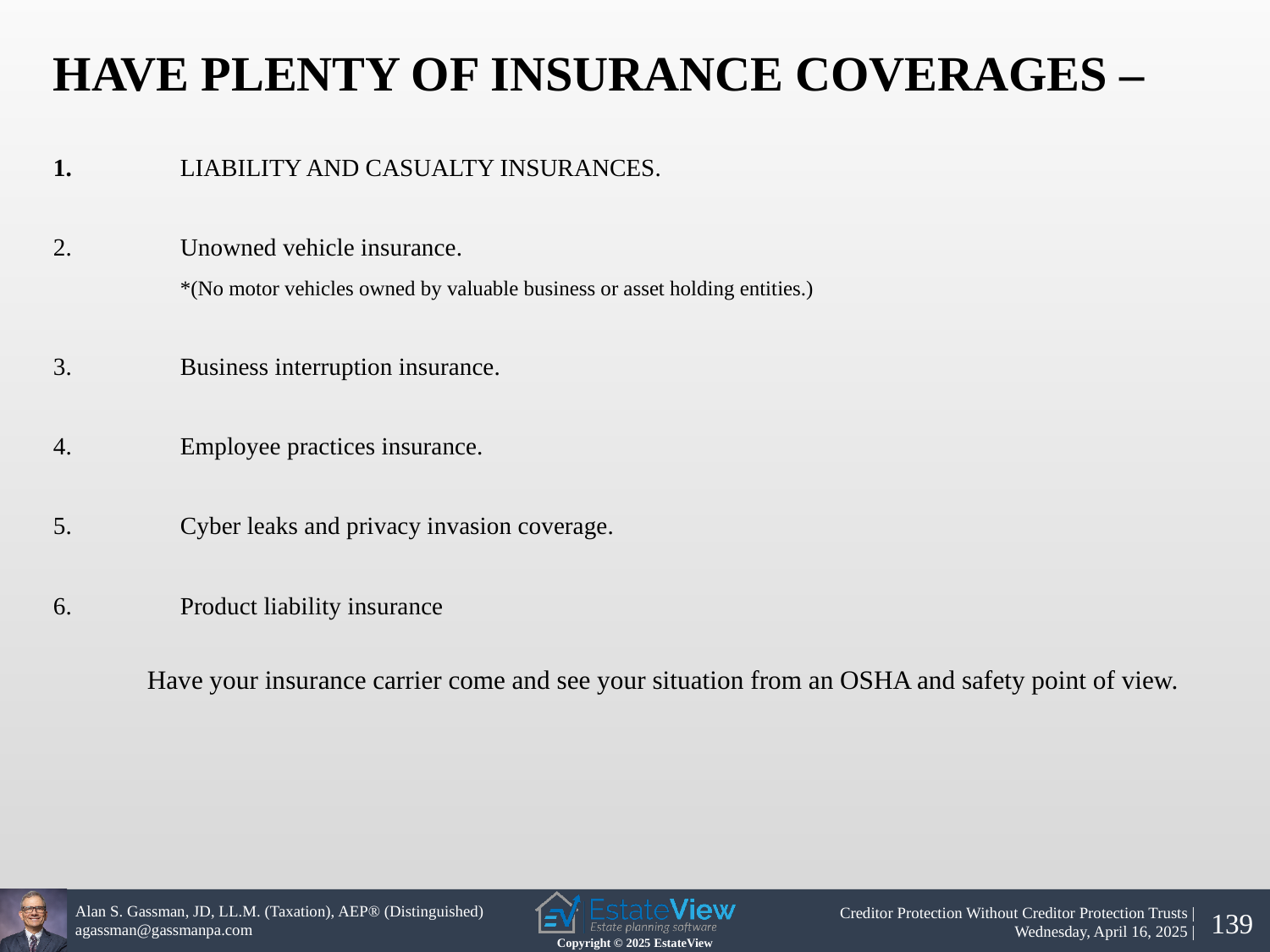

HAVE PLENTY OF INSURANCE COVERAGES –

1.	LIABILITY AND CASUALTY INSURANCES.

2.	Unowned vehicle insurance.
	*(No motor vehicles owned by valuable business or asset holding entities.)

3.	Business interruption insurance.

4.	Employee practices insurance.

5.	Cyber leaks and privacy invasion coverage.

6.	Product liability insurance

 Have your insurance carrier come and see your situation from an OSHA and safety point of view.